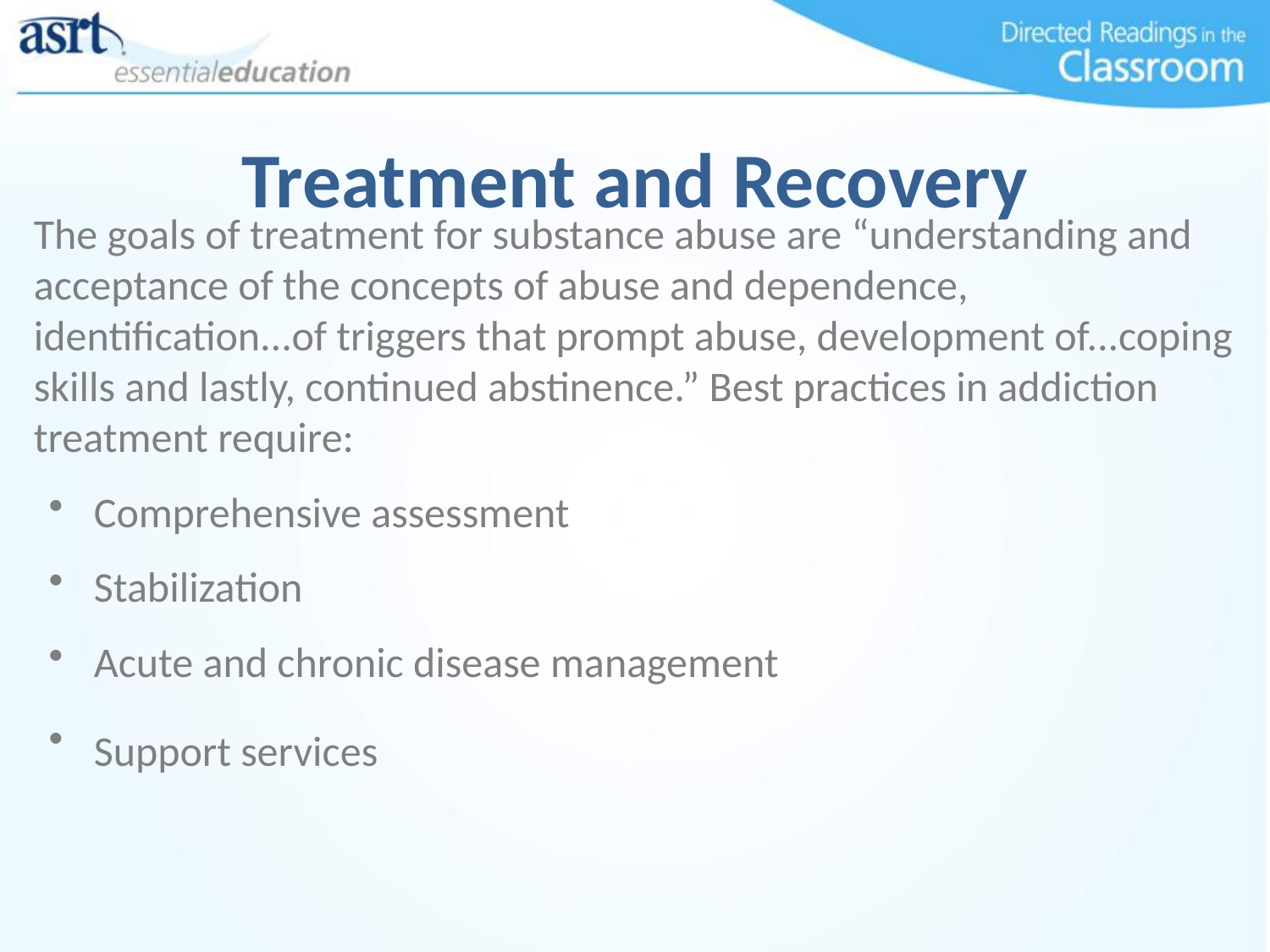

Treatment and Recovery
The goals of treatment for substance abuse are “understanding and acceptance of the concepts of abuse and dependence, identification...of triggers that prompt abuse, development of...coping skills and lastly, continued abstinence.” Best practices in addiction treatment require:
Comprehensive assessment
Stabilization
Acute and chronic disease management
Support services